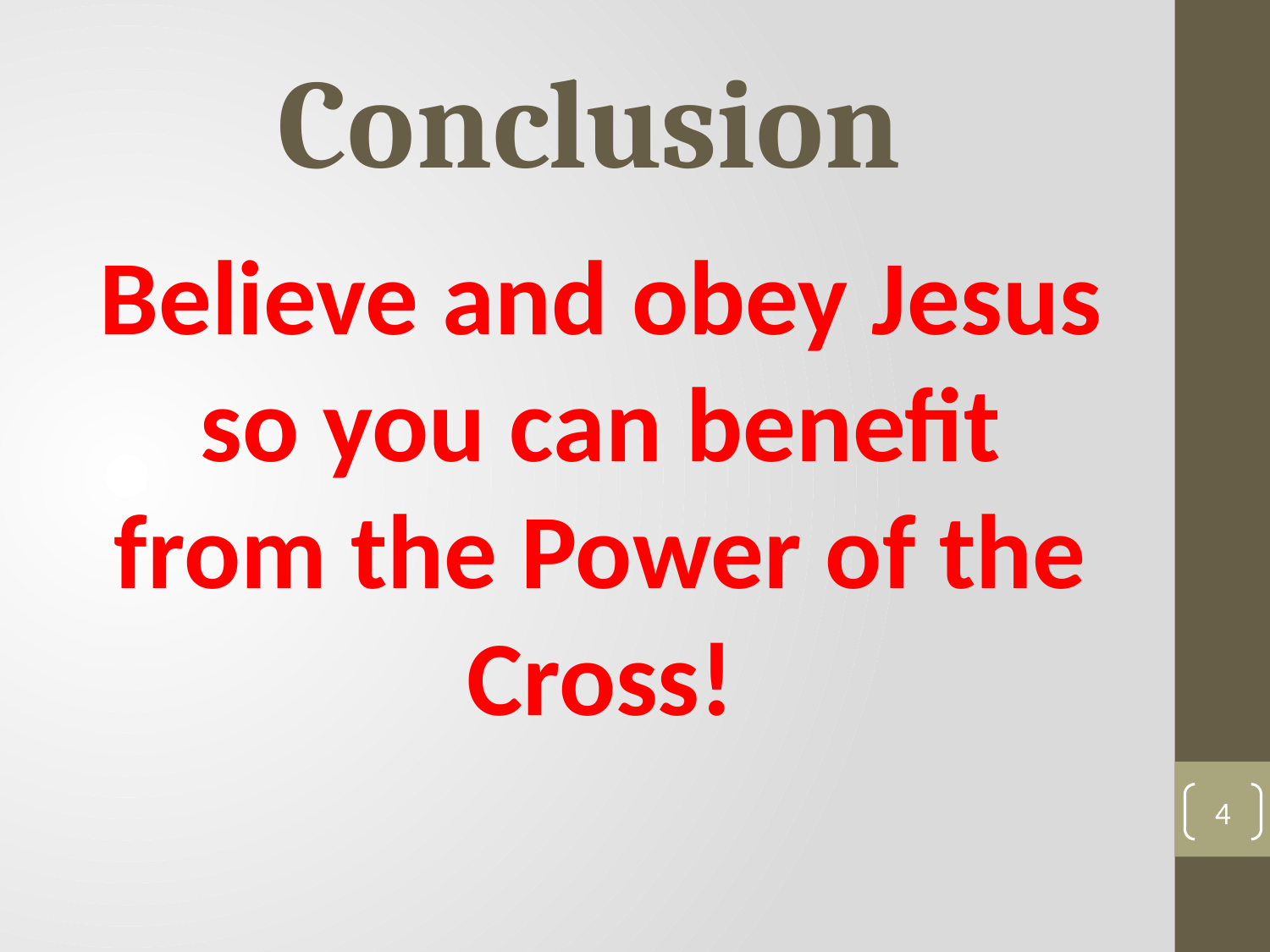

# Conclusion
Believe and obey Jesus so you can benefit from the Power of the Cross!
4